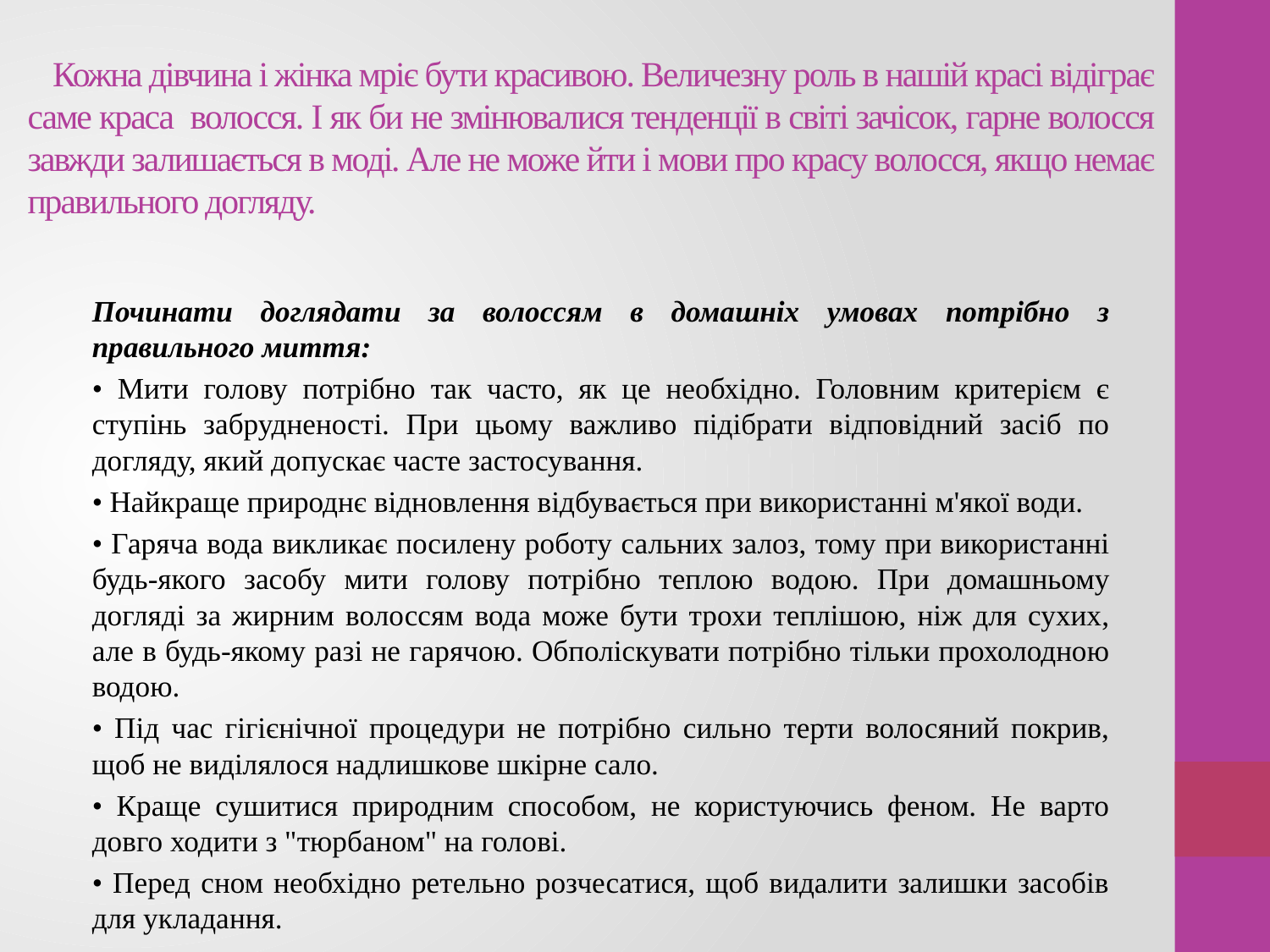

# Кожна дівчина і жінка мріє бути красивою. Величезну роль в нашій красі відіграє саме краса  волосся. І як би не змінювалися тенденції в світі зачісок, гарне волосся завжди залишається в моді. Але не може йти і мови про красу волосся, якщо немає правильного догляду.
Починати доглядати за волоссям в домашніх умовах потрібно з правильного миття:
• Мити голову потрібно так часто, як це необхідно. Головним критерієм є ступінь забрудненості. При цьому важливо підібрати відповідний засіб по догляду, який допускає часте застосування.
• Найкраще природнє відновлення відбувається при використанні м'якої води.
• Гаряча вода викликає посилену роботу сальних залоз, тому при використанні будь-якого засобу мити голову потрібно теплою водою. При домашньому догляді за жирним волоссям вода може бути трохи теплішою, ніж для сухих, але в будь-якому разі не гарячою. Обполіскувати потрібно тільки прохолодною водою.
• Під час гігієнічної процедури не потрібно сильно терти волосяний покрив, щоб не виділялося надлишкове шкірне сало.
• Краще сушитися природним способом, не користуючись феном. Не варто довго ходити з "тюрбаном" на голові.
• Перед сном необхідно ретельно розчесатися, щоб видалити залишки засобів для укладання.